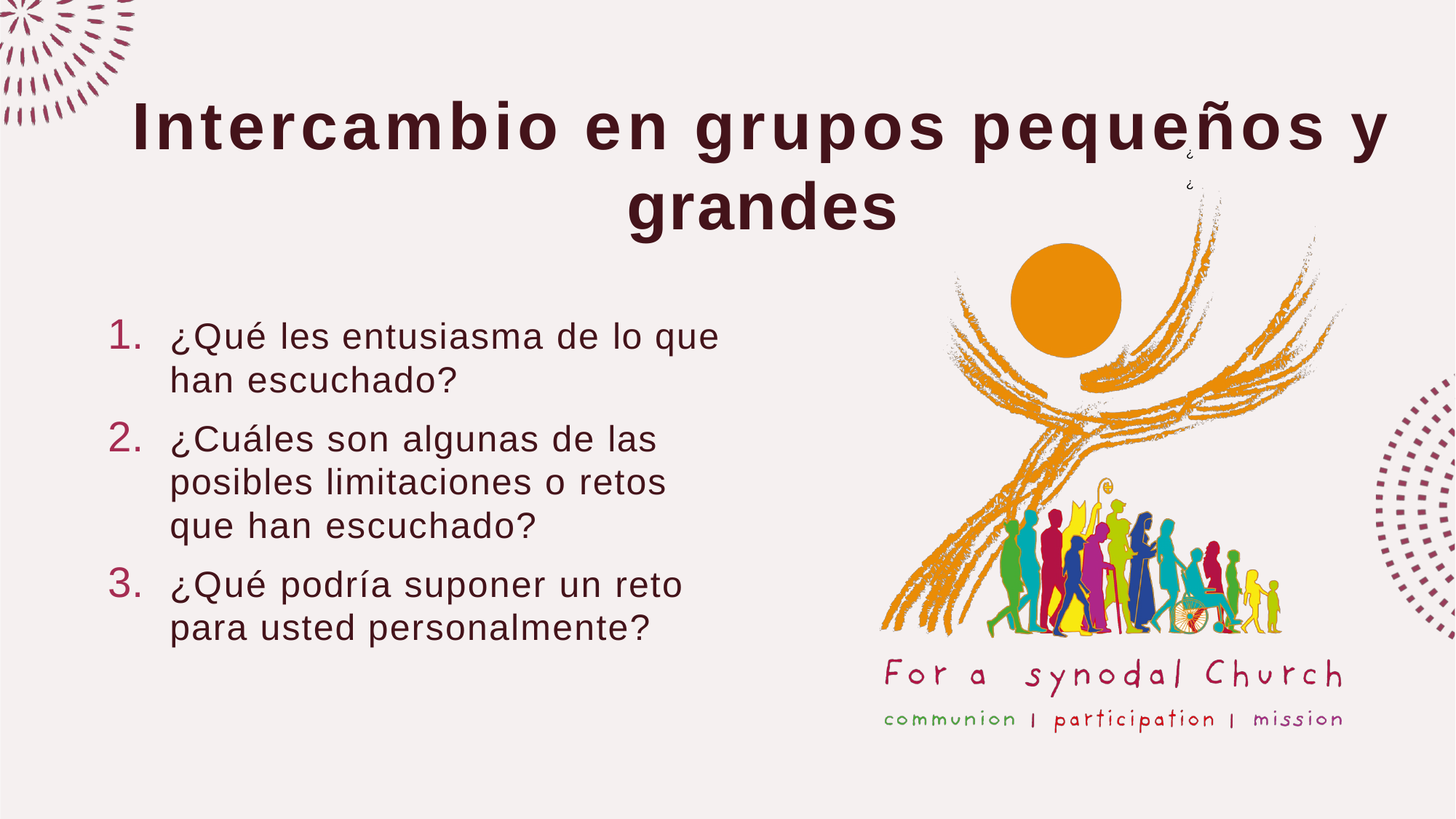

Intercambio en grupos pequeños y grandes
¿
¿

¿Qué les entusiasma de lo que han escuchado?
¿Cuáles son algunas de las posibles limitaciones o retos que han escuchado?
¿Qué podría suponer un reto para usted personalmente?